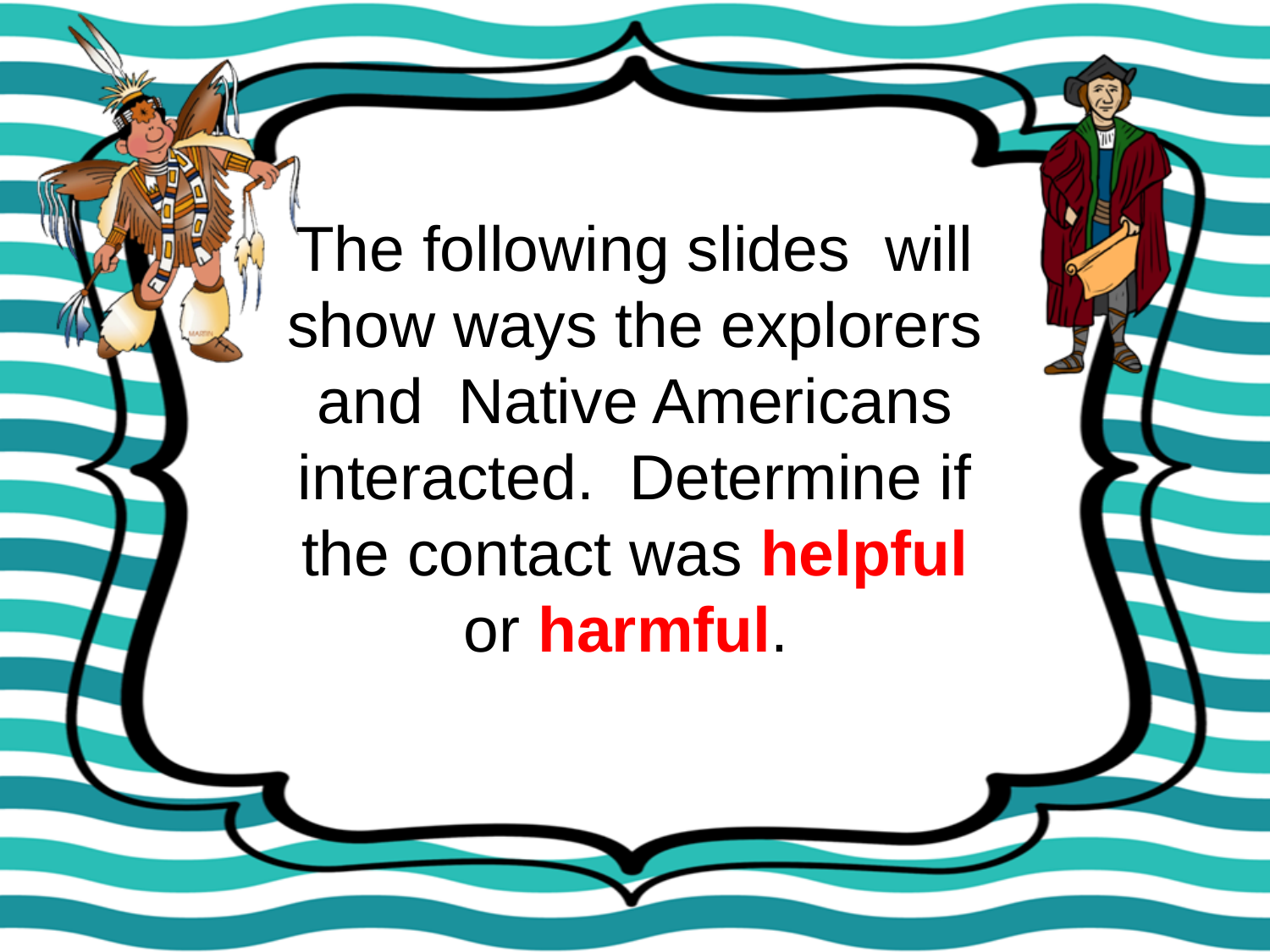

The following slides  will show ways the explorers and  Native Americans interacted.  Determine if the contact was helpful or harmful.